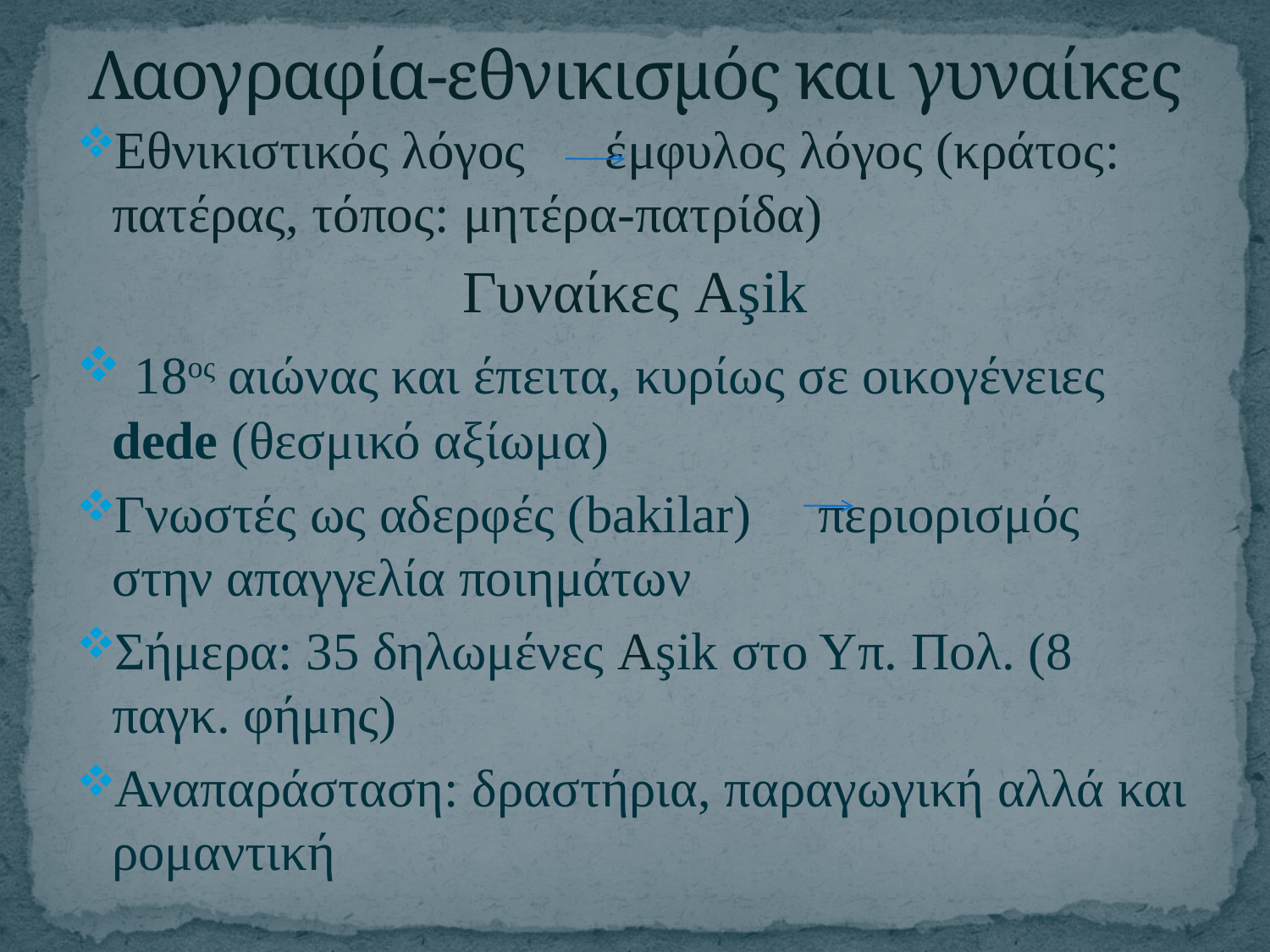

# Λαογραφία-εθνικισμός και γυναίκες
Εθνικιστικός λόγος      έμφυλος λόγος (κράτος: πατέρας, τόπος: μητέρα-πατρίδα)
Γυναίκες Aşik
 18ος αιώνας και έπειτα, κυρίως σε οικογένειες dede (θεσμικό αξίωμα)
Γνωστές ως αδερφές (bakilar)     περιορισμός στην απαγγελία ποιημάτων
Σήμερα: 35 δηλωμένες Aşik στο Υπ. Πολ. (8 παγκ. φήμης)
Αναπαράσταση: δραστήρια, παραγωγική αλλά και ρομαντική